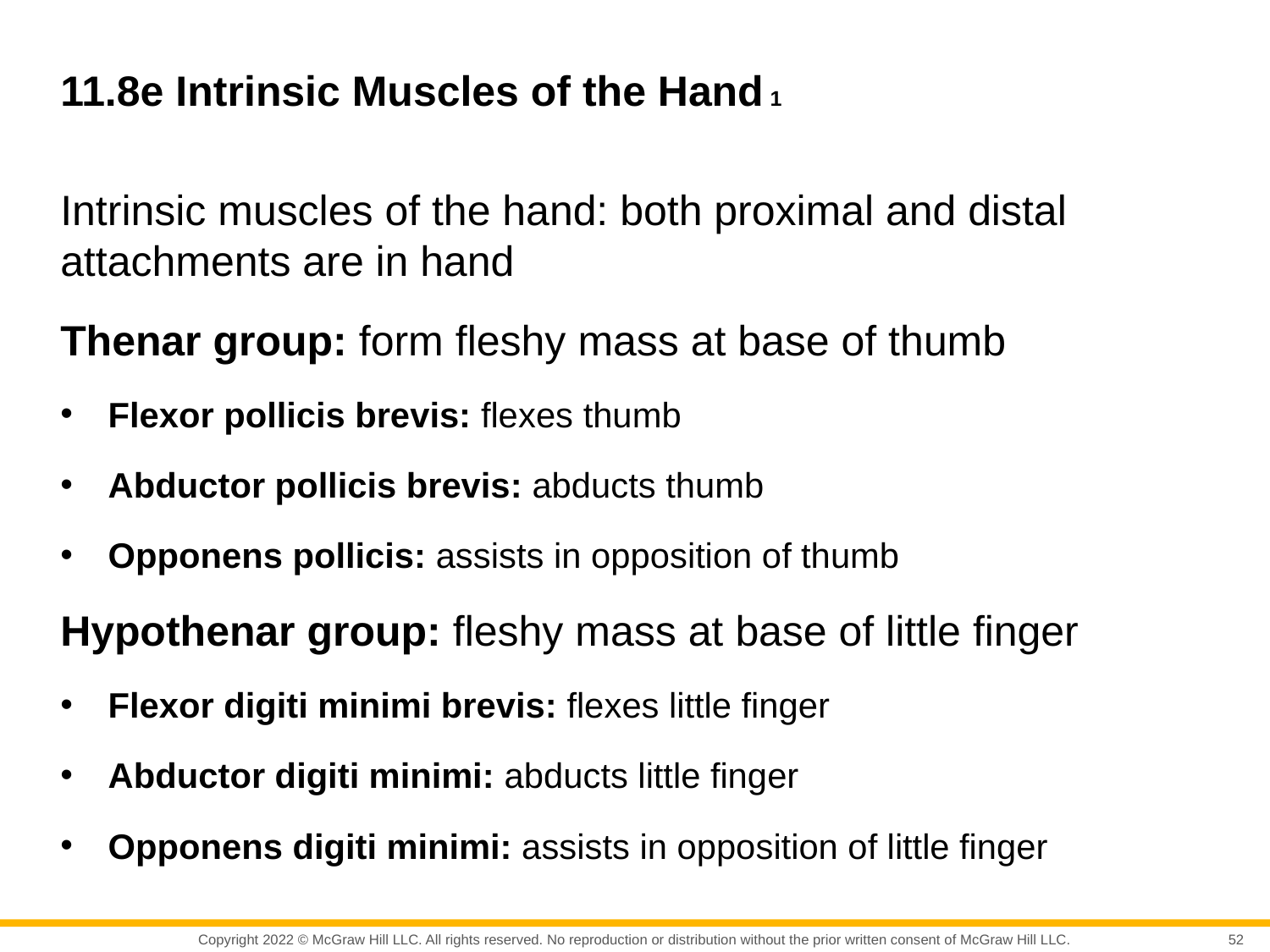

# 11.8e Intrinsic Muscles of the Hand 1
Intrinsic muscles of the hand: both proximal and distal attachments are in hand
Thenar group: form fleshy mass at base of thumb
Flexor pollicis brevis: flexes thumb
Abductor pollicis brevis: abducts thumb
Opponens pollicis: assists in opposition of thumb
Hypothenar group: fleshy mass at base of little finger
Flexor digiti minimi brevis: flexes little finger
Abductor digiti minimi: abducts little finger
Opponens digiti minimi: assists in opposition of little finger
52